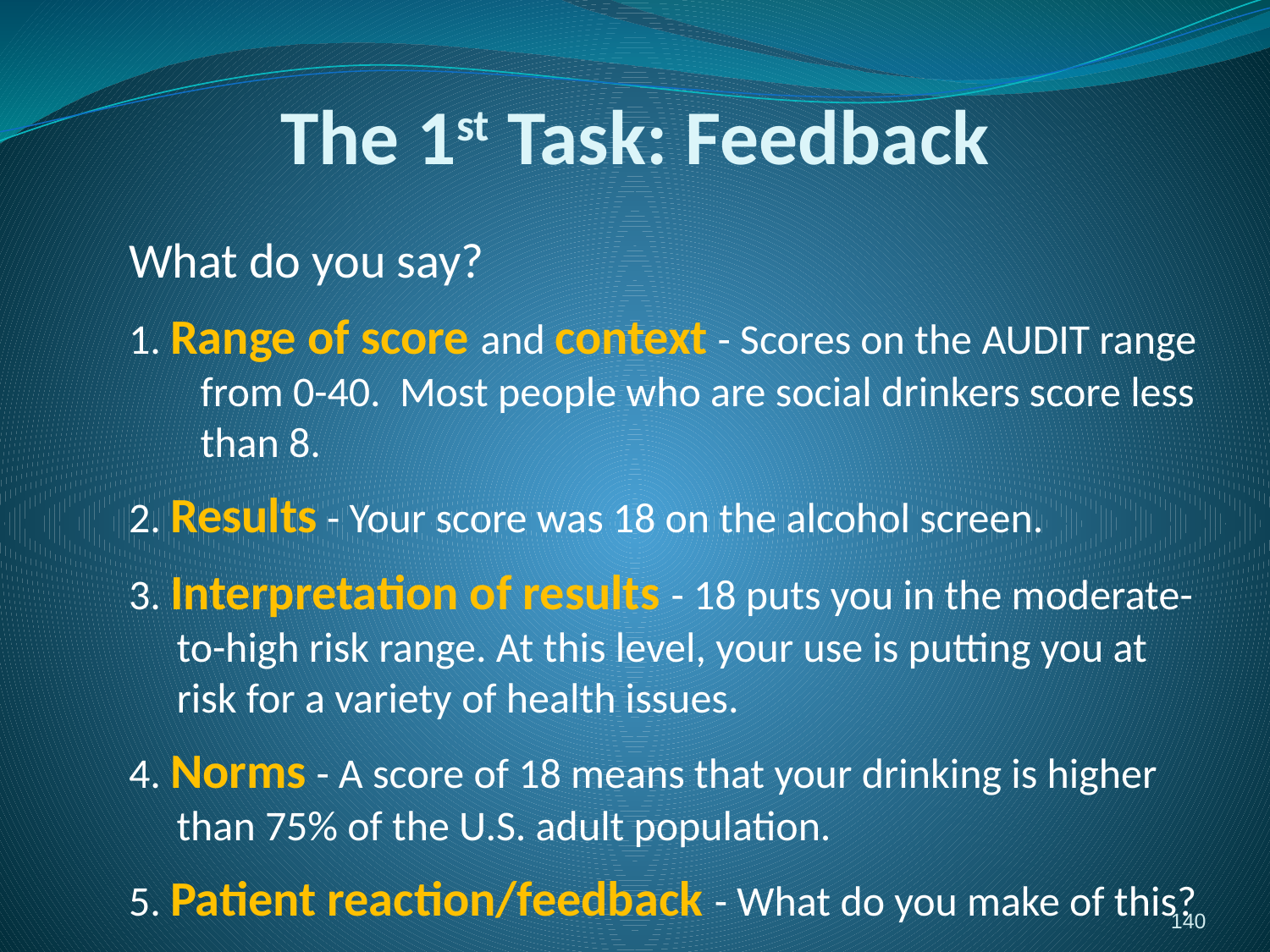

# The 1st Task: Feedback
What do you say?
1. Range of score and context - Scores on the AUDIT range from 0-40.  Most people who are social drinkers score less than 8.
2. Results - Your score was 18 on the alcohol screen.
3. Interpretation of results - 18 puts you in the moderate-to-high risk range. At this level, your use is putting you at risk for a variety of health issues.
4. Norms - A score of 18 means that your drinking is higher than 75% of the U.S. adult population.
5. Patient reaction/feedback - What do you make of this?

140